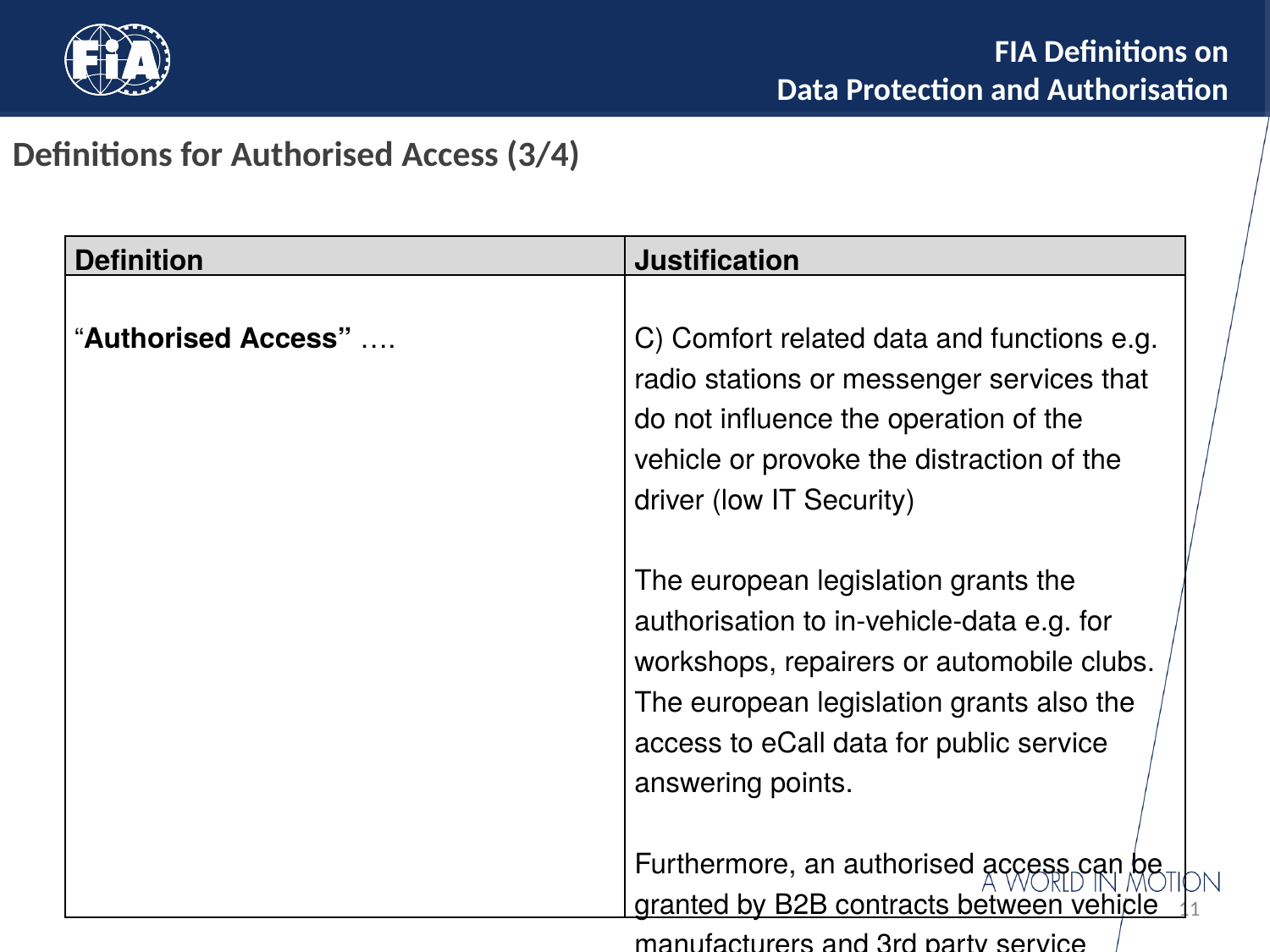

# FIA Definitions on Data Protection and Authorisation
Definitions for Authorised Access (3/4)
| Definition | Justification |
| --- | --- |
| “Authorised Access” …. | C) Comfort related data and functions e.g. radio stations or messenger services that do not influence the operation of the vehicle or provoke the distraction of the driver (low IT Security)   The european legislation grants the authorisation to in-vehicle-data e.g. for workshops, repairers or automobile clubs. The european legislation grants also the access to eCall data for public service answering points.   Furthermore, an authorised access can be granted by B2B contracts between vehicle manufacturers and 3rd party service providers, like insurance companies or IT service providers. |
11